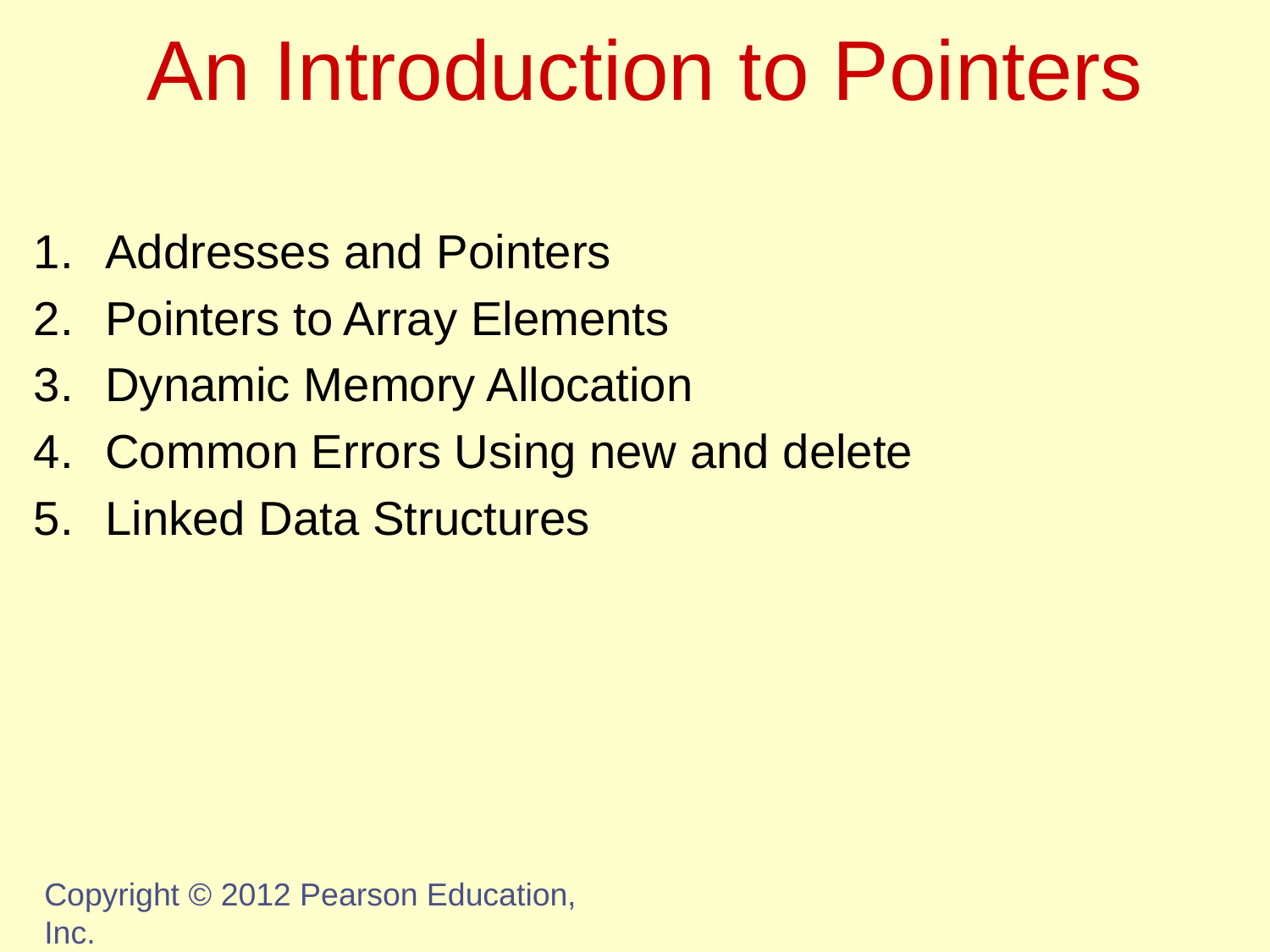

# An Introduction to Pointers

Addresses and Pointers
Pointers to Array Elements
Dynamic Memory Allocation
Common Errors Using new and delete
Linked Data Structures
Copyright © 2012 Pearson Education, Inc.